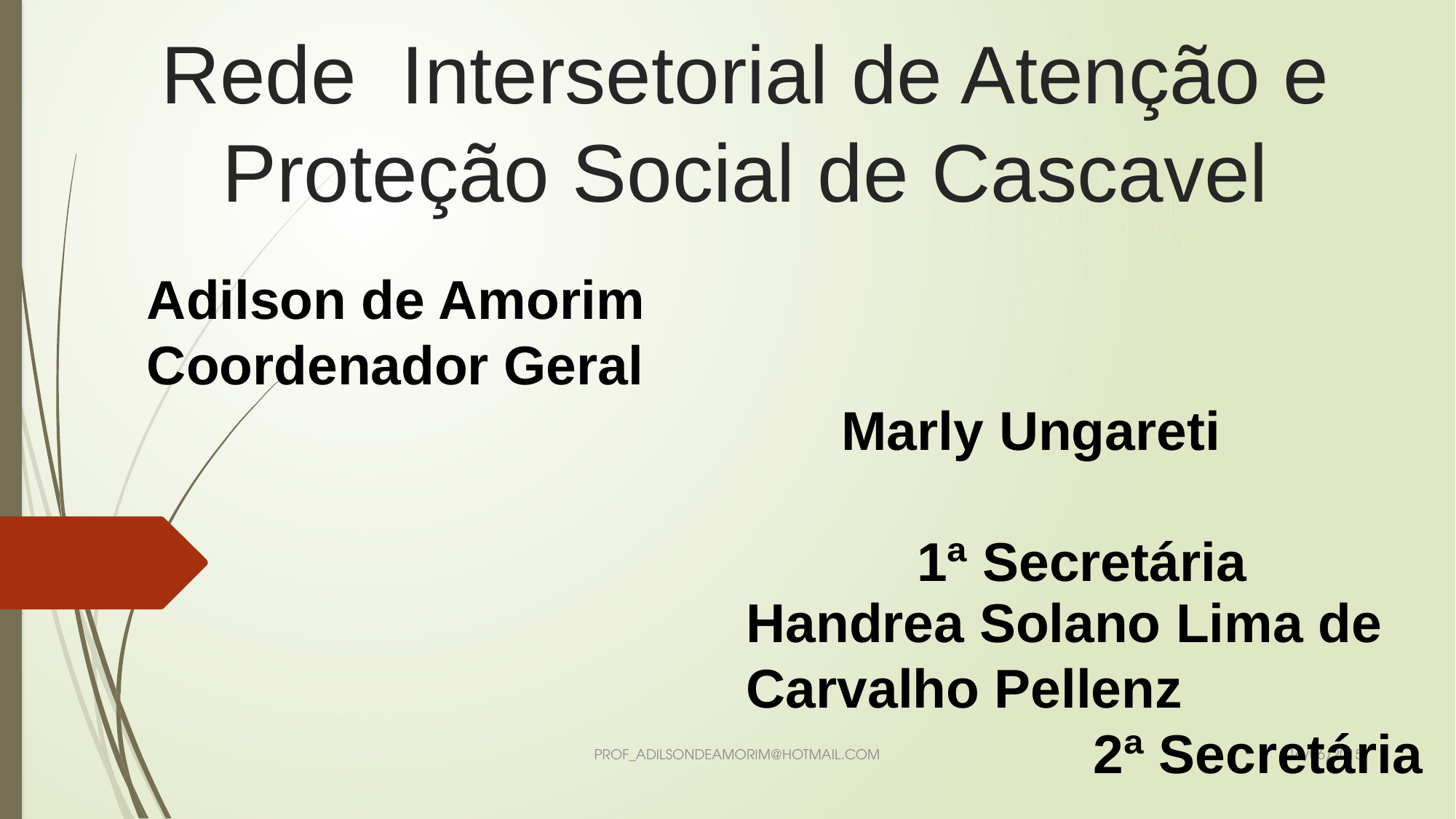

# Rede  Intersetorial de Atenção e Proteção Social de Cascavel

Adilson de Amorim
Coordenador Geral
                                              Marly Ungareti
                                                   1ª Secretária
Handrea Solano Lima de Carvalho Pellenz
                       2ª Secretária
16/06/2015
PROF_ADILSONDEAMORIM@HOTMAIL.COM